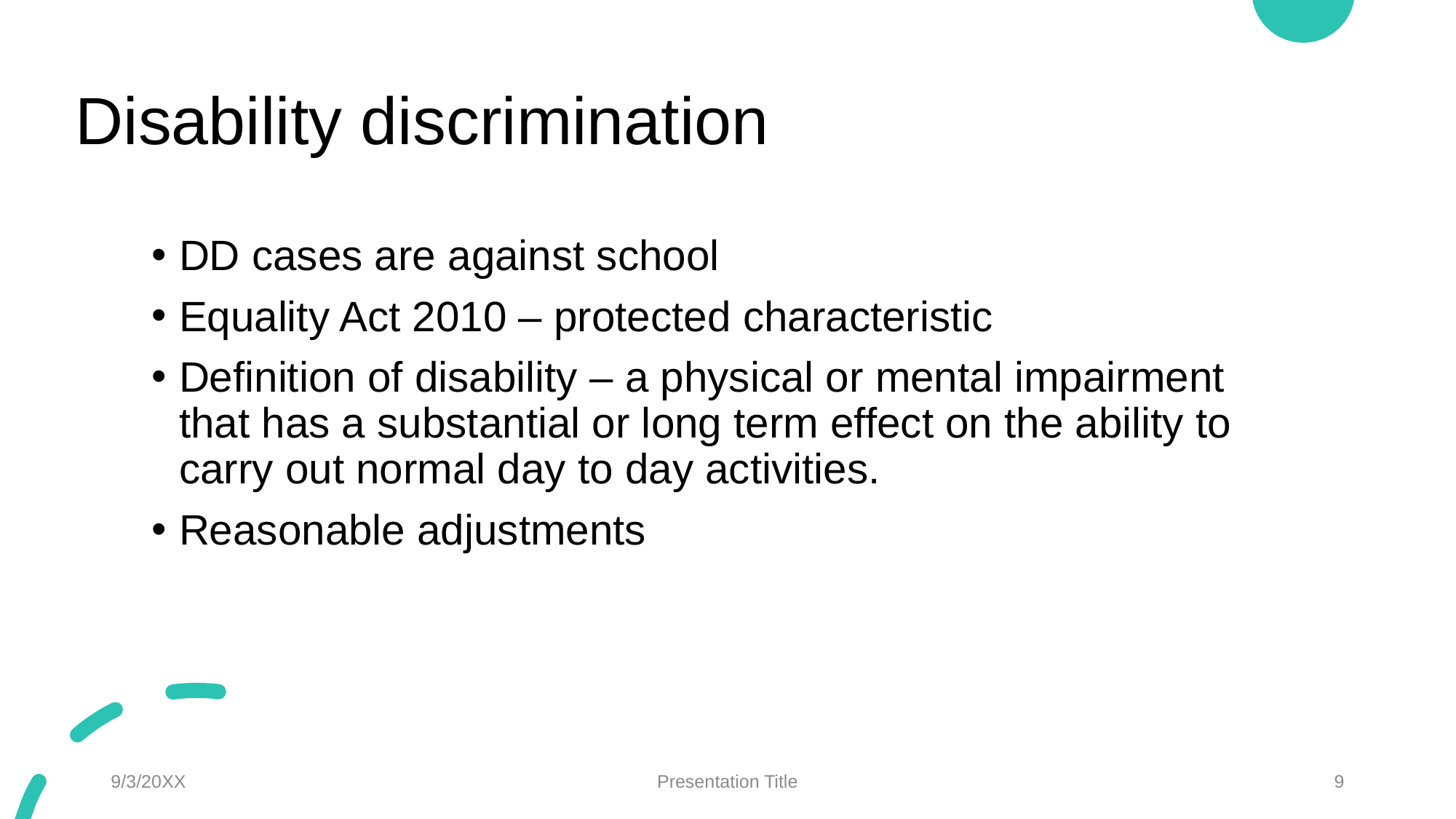

# Disability discrimination
DD cases are against school
Equality Act 2010 – protected characteristic
Definition of disability – a physical or mental impairment that has a substantial or long term effect on the ability to carry out normal day to day activities.
Reasonable adjustments
9/3/20XX
Presentation Title
9